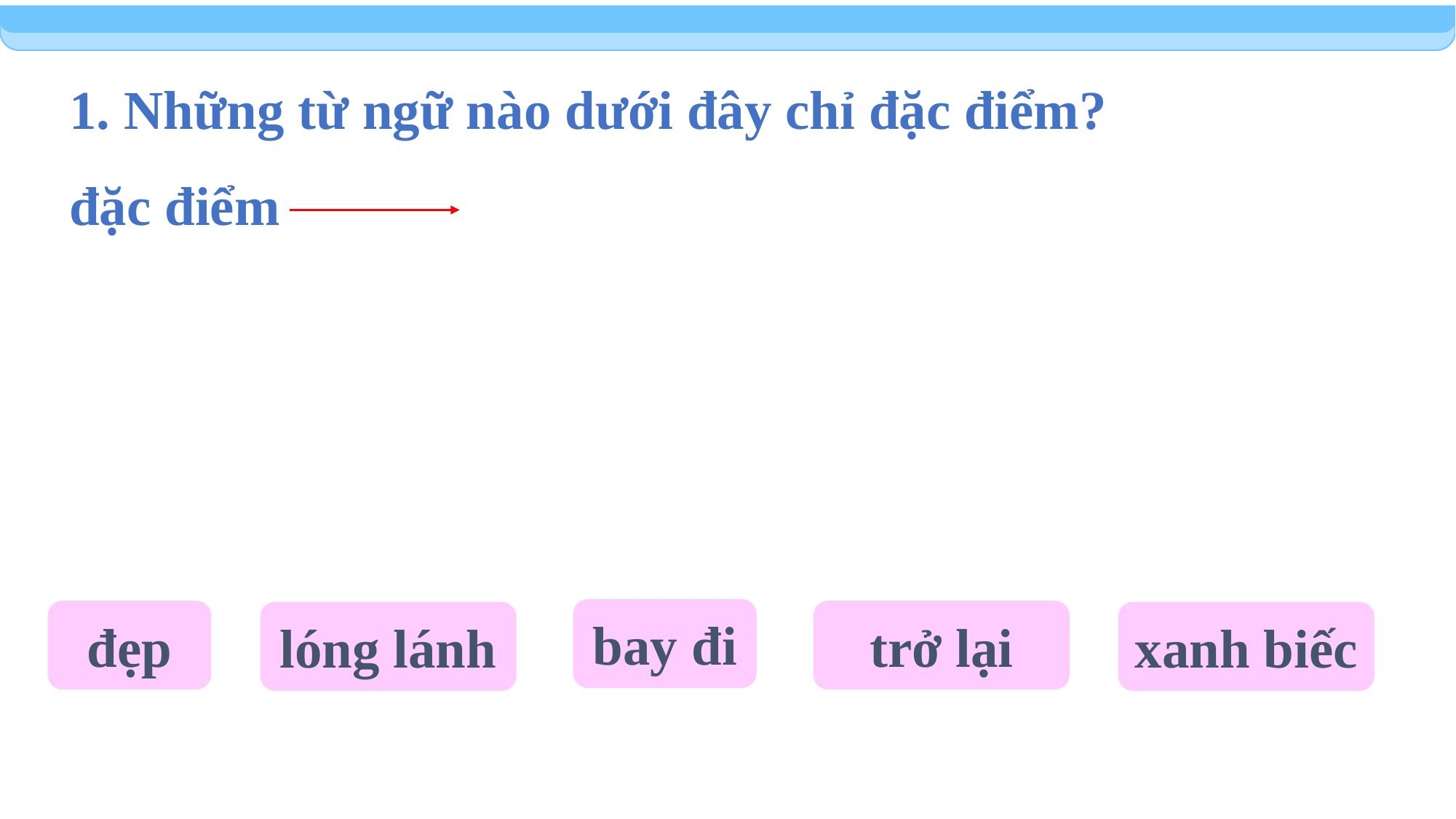

1. Những từ ngữ nào dưới đây chỉ đặc điểm?
đặc điểm
bay đi
đẹp
trở lại
lóng lánh
xanh biếc